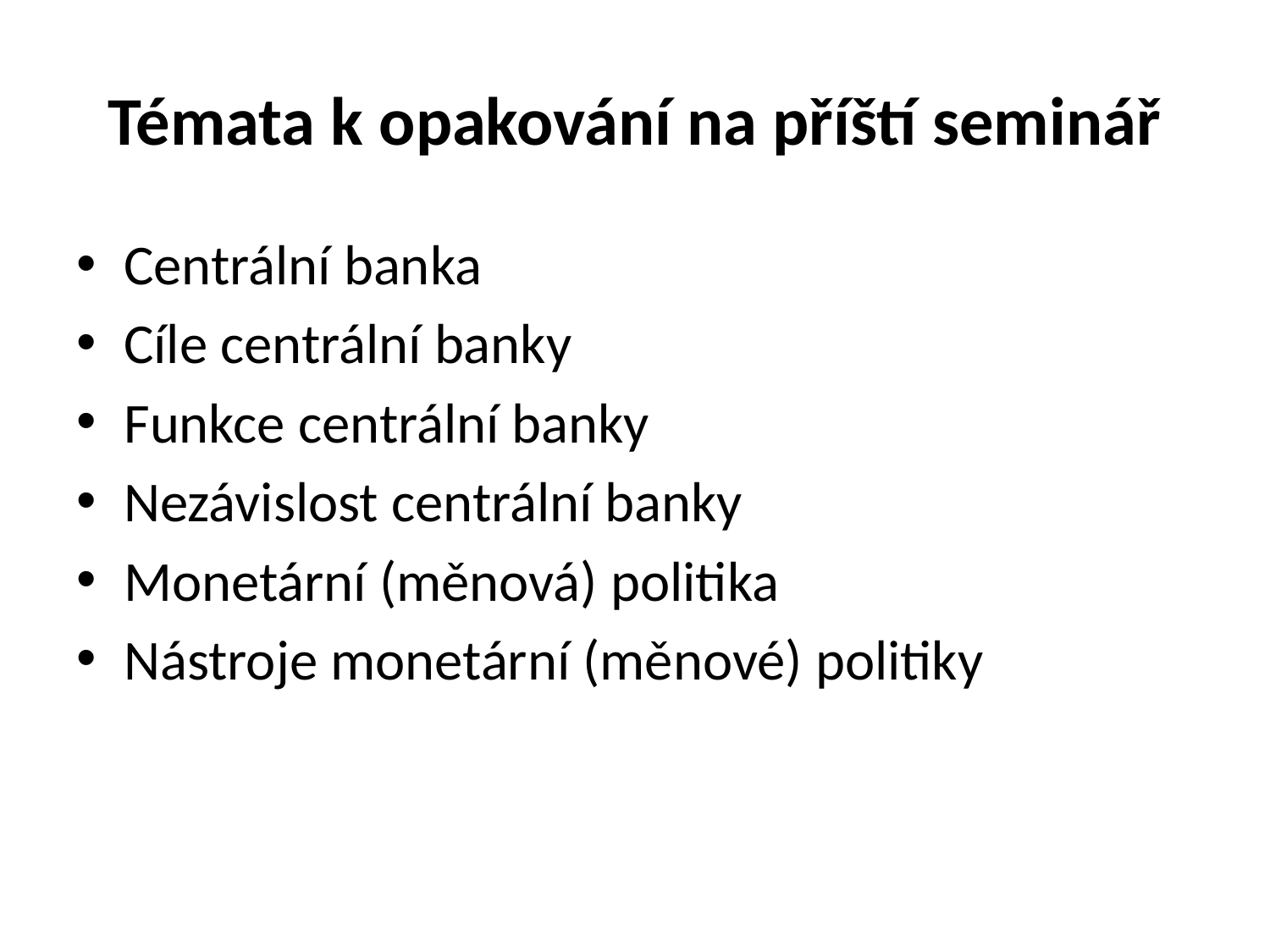

# Témata k opakování na příští seminář
Centrální banka
Cíle centrální banky
Funkce centrální banky
Nezávislost centrální banky
Monetární (měnová) politika
Nástroje monetární (měnové) politiky